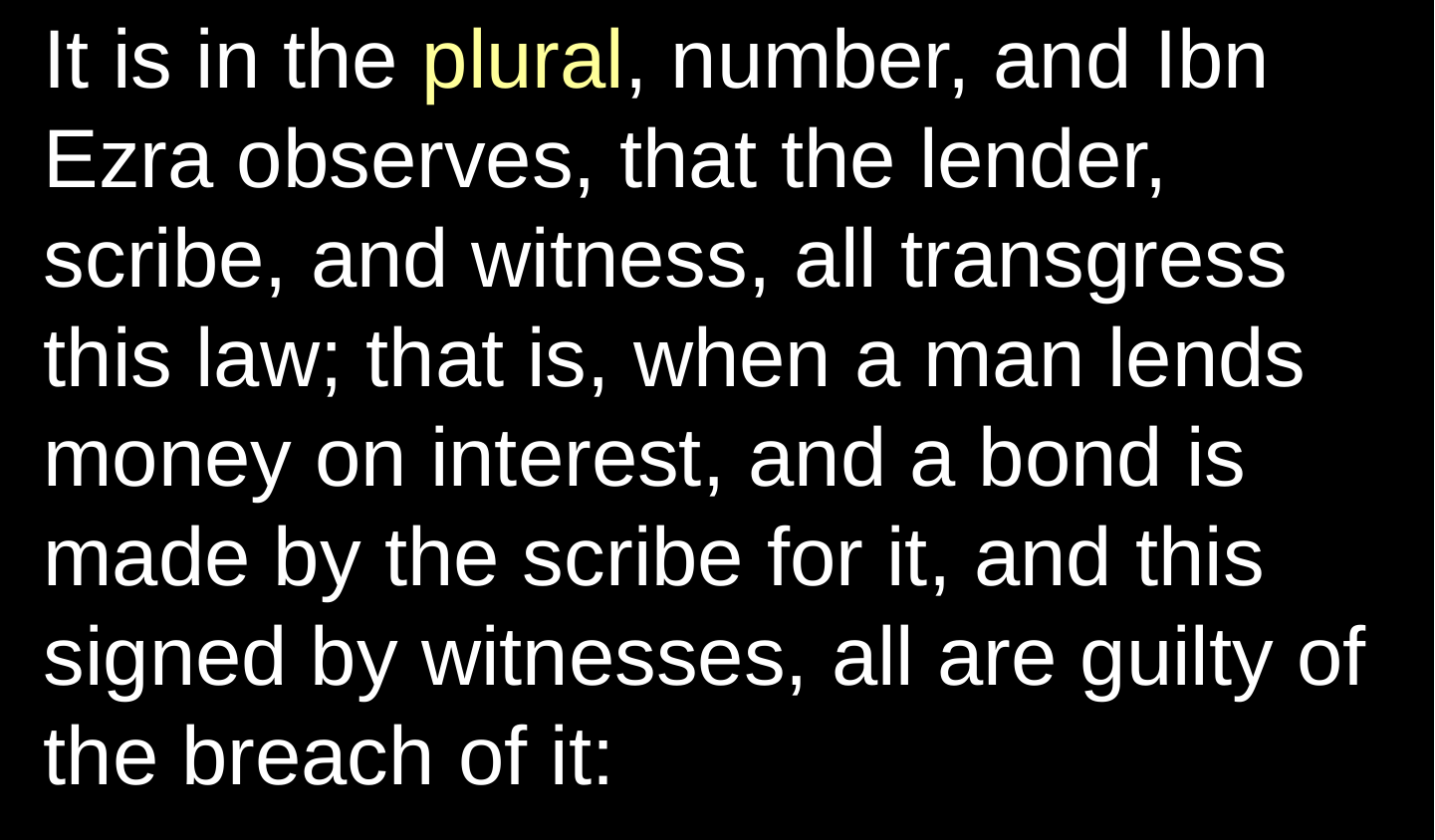

It is in the plural, number, and Ibn Ezra observes, that the lender, scribe, and witness, all transgress this law; that is, when a man lends money on interest, and a bond is made by the scribe for it, and this signed by witnesses, all are guilty of the breach of it: